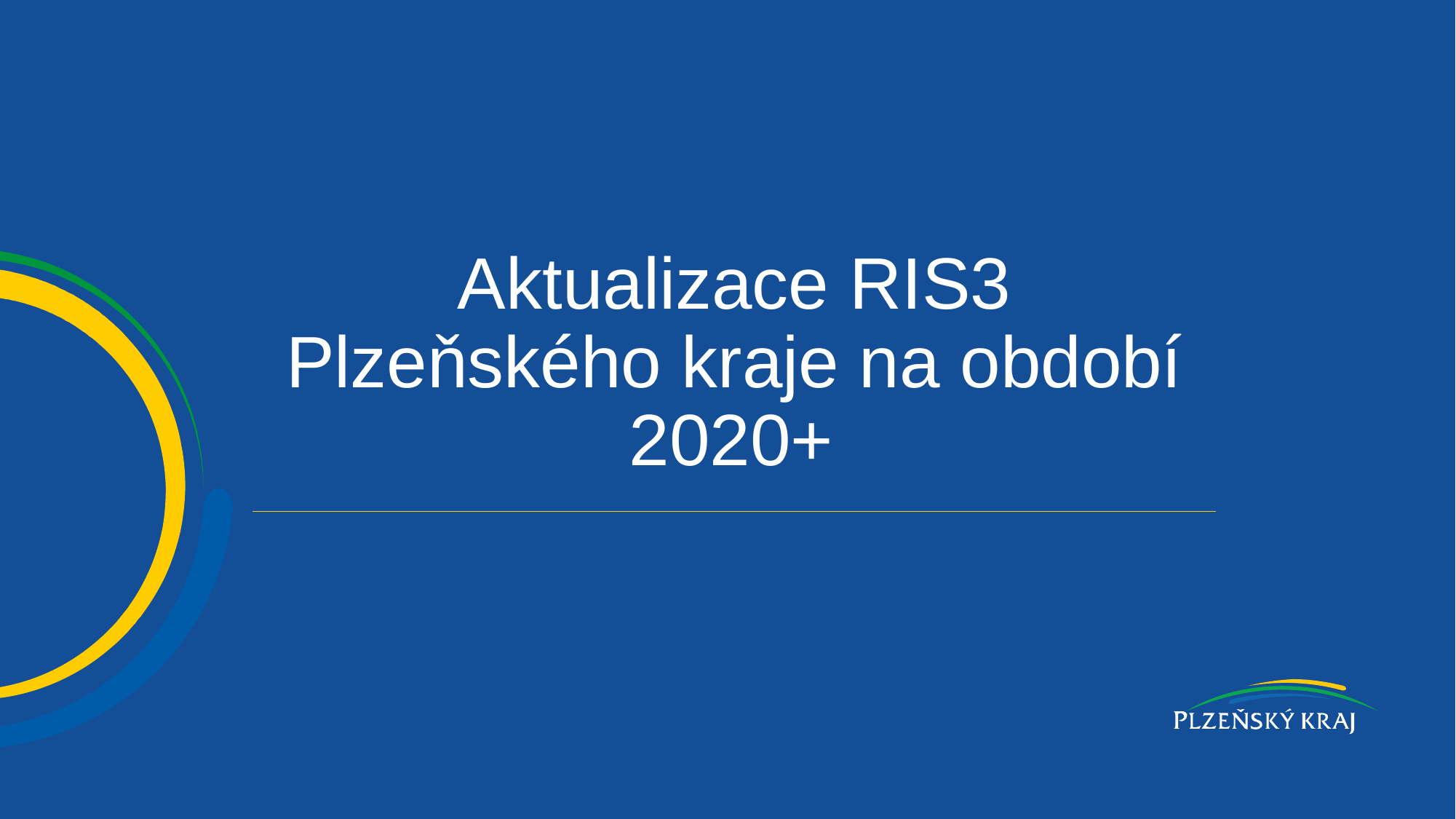

# Aktualizace RIS3 Plzeňského kraje na období 2020+